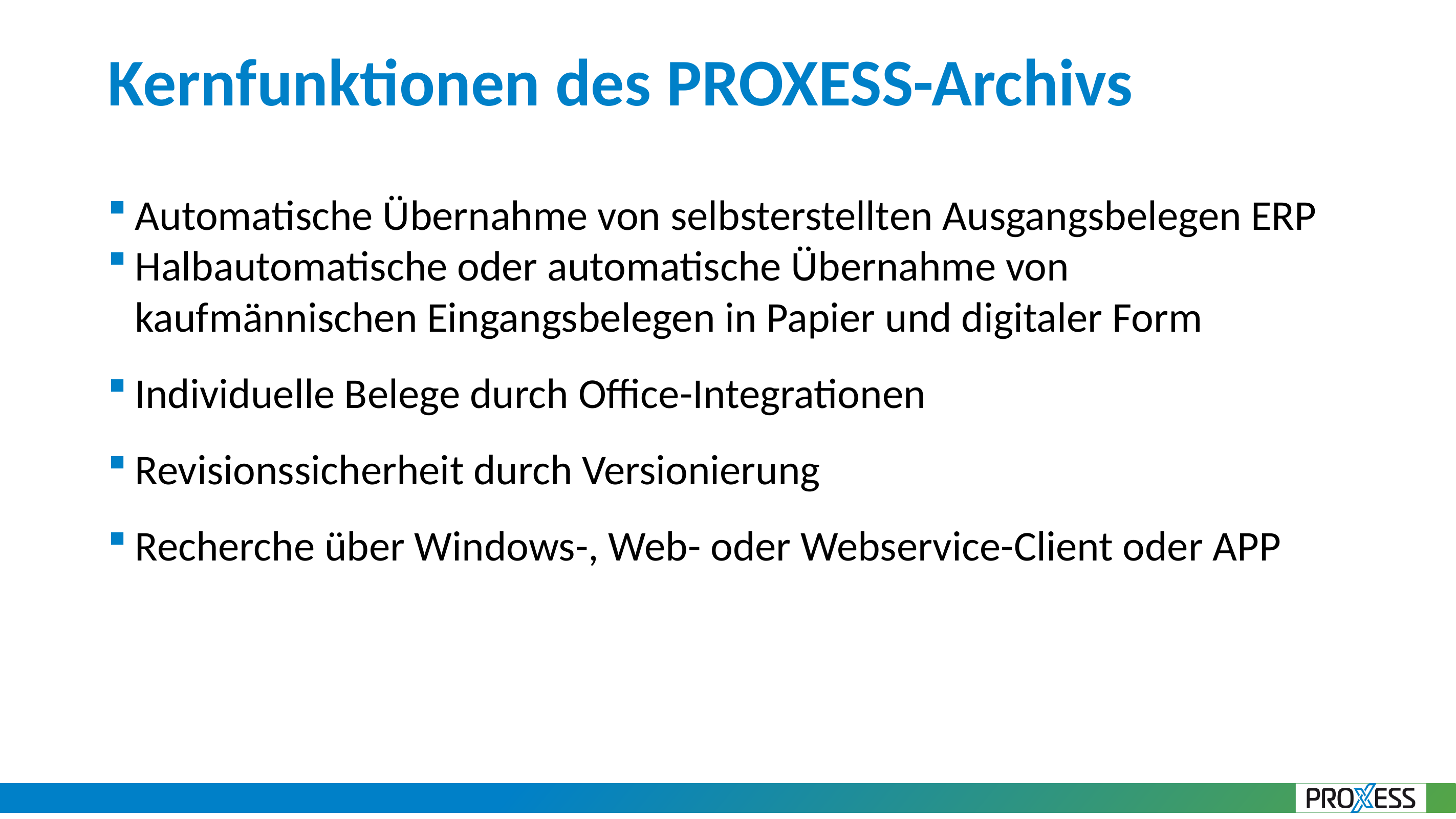

# Kernfunktionen des PROXESS-Archivs
Automatische Übernahme von selbsterstellten Ausgangsbelegen ERP
Halbautomatische oder automatische Übernahme von kaufmännischen Eingangsbelegen in Papier und digitaler Form
Individuelle Belege durch Office-Integrationen
Revisionssicherheit durch Versionierung
Recherche über Windows-, Web- oder Webservice-Client oder APP